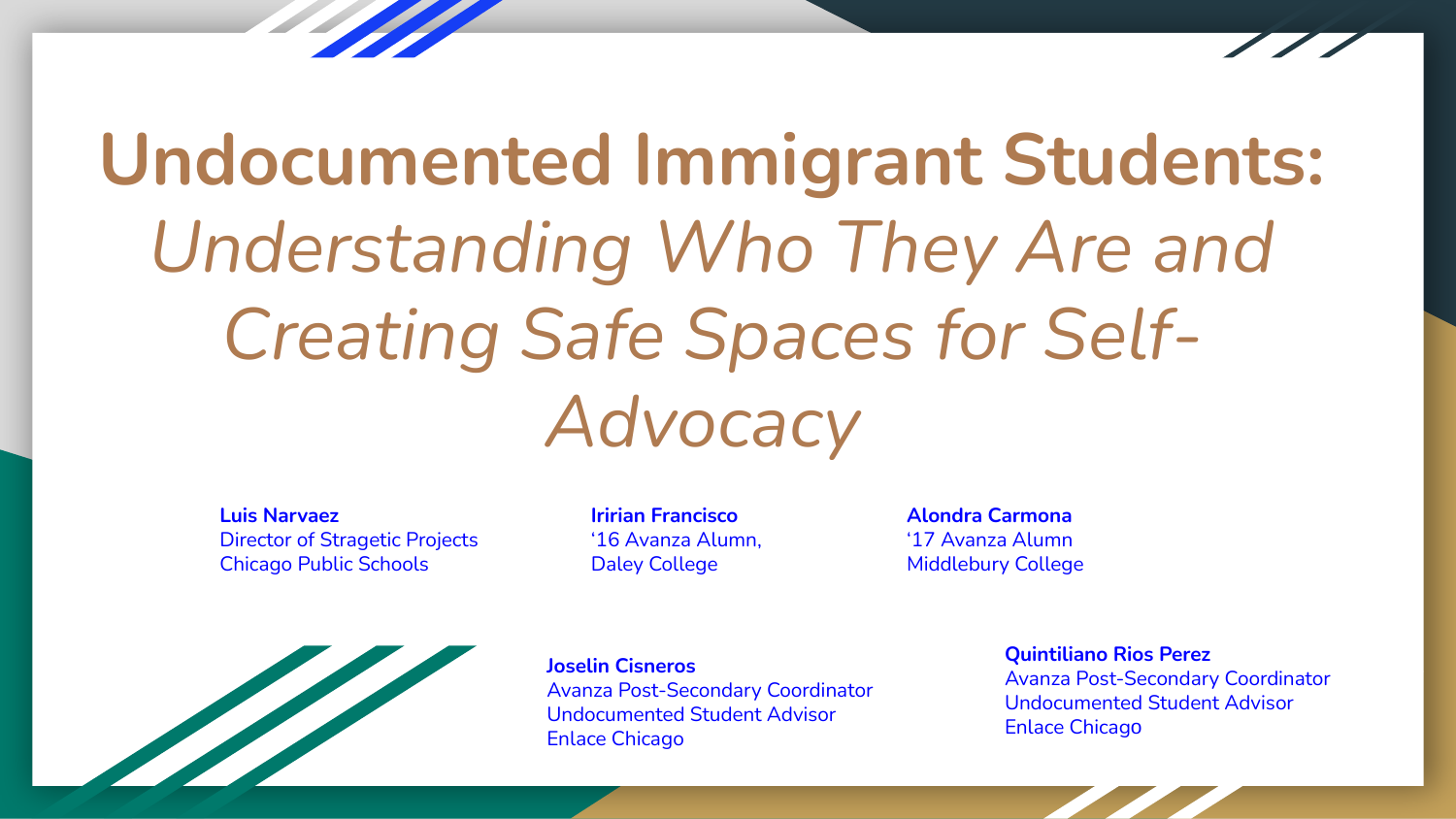

# Undocumented Immigrant Students: Understanding Who They Are and Creating Safe Spaces for Self-Advocacy
Luis Narvaez
Director of Stragetic Projects
Chicago Public Schools

Iririan Francisco
‘16 Avanza Alumn,
Daley College

Alondra Carmona
‘17 Avanza Alumn
Middlebury College

Quintiliano Rios Perez
Avanza Post-Secondary Coordinator
Undocumented Student Advisor
Enlace Chicago
Joselin Cisneros
Avanza Post-Secondary Coordinator
Undocumented Student Advisor
Enlace Chicago